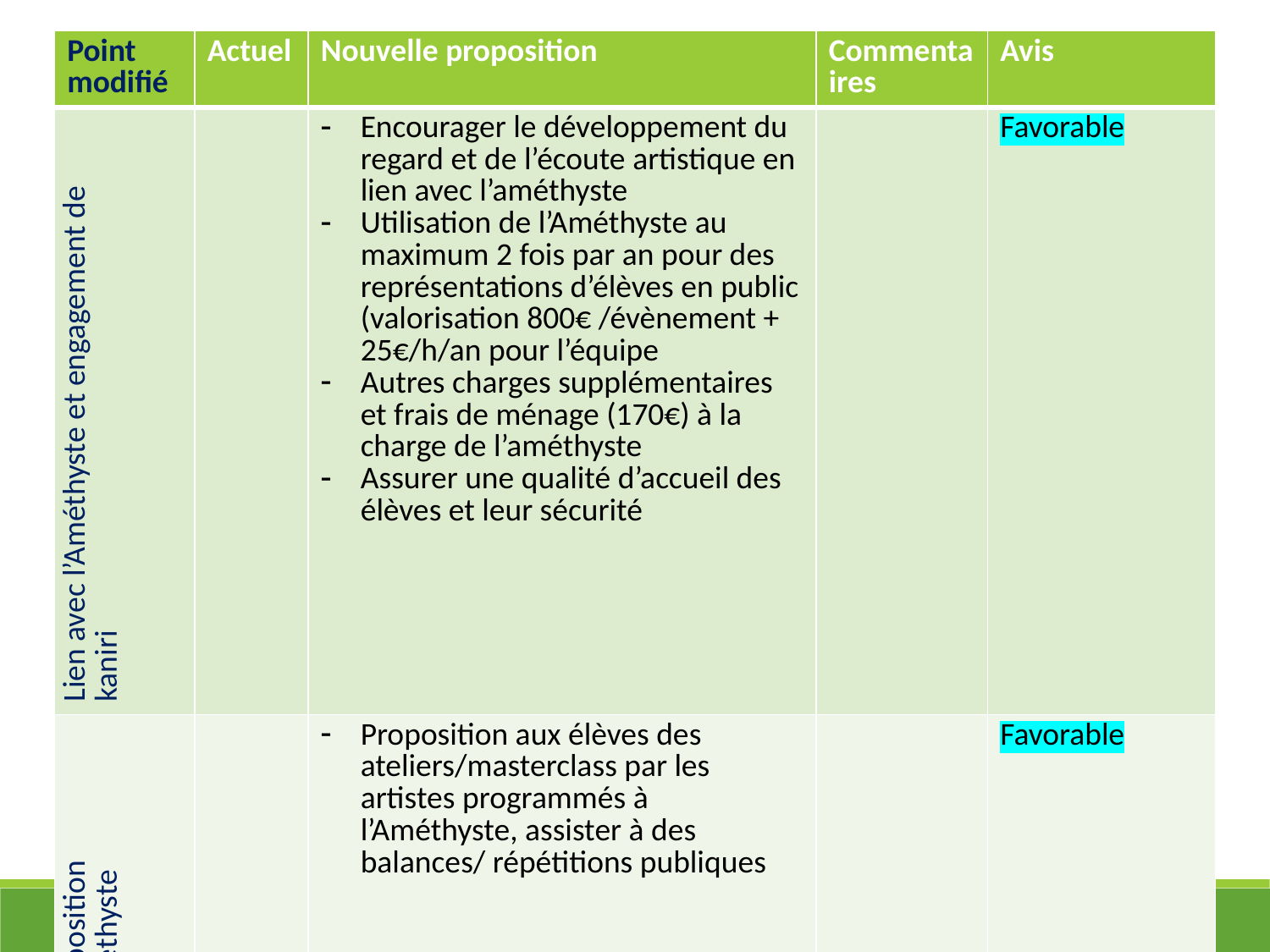

| Point modifié | Actuel | Nouvelle proposition | Commentaires | Avis |
| --- | --- | --- | --- | --- |
| Lien avec l’Améthyste et engagement de kaniri |  | Encourager le développement du regard et de l’écoute artistique en lien avec l’améthyste Utilisation de l’Améthyste au maximum 2 fois par an pour des représentations d’élèves en public (valorisation 800€ /évènement + 25€/h/an pour l’équipe Autres charges supplémentaires et frais de ménage (170€) à la charge de l’améthyste Assurer une qualité d’accueil des élèves et leur sécurité |  | Favorable |
| Proposition Améthyste |  | Proposition aux élèves des ateliers/masterclass par les artistes programmés à l’Améthyste, assister à des balances/ répétitions publiques |  | Favorable |